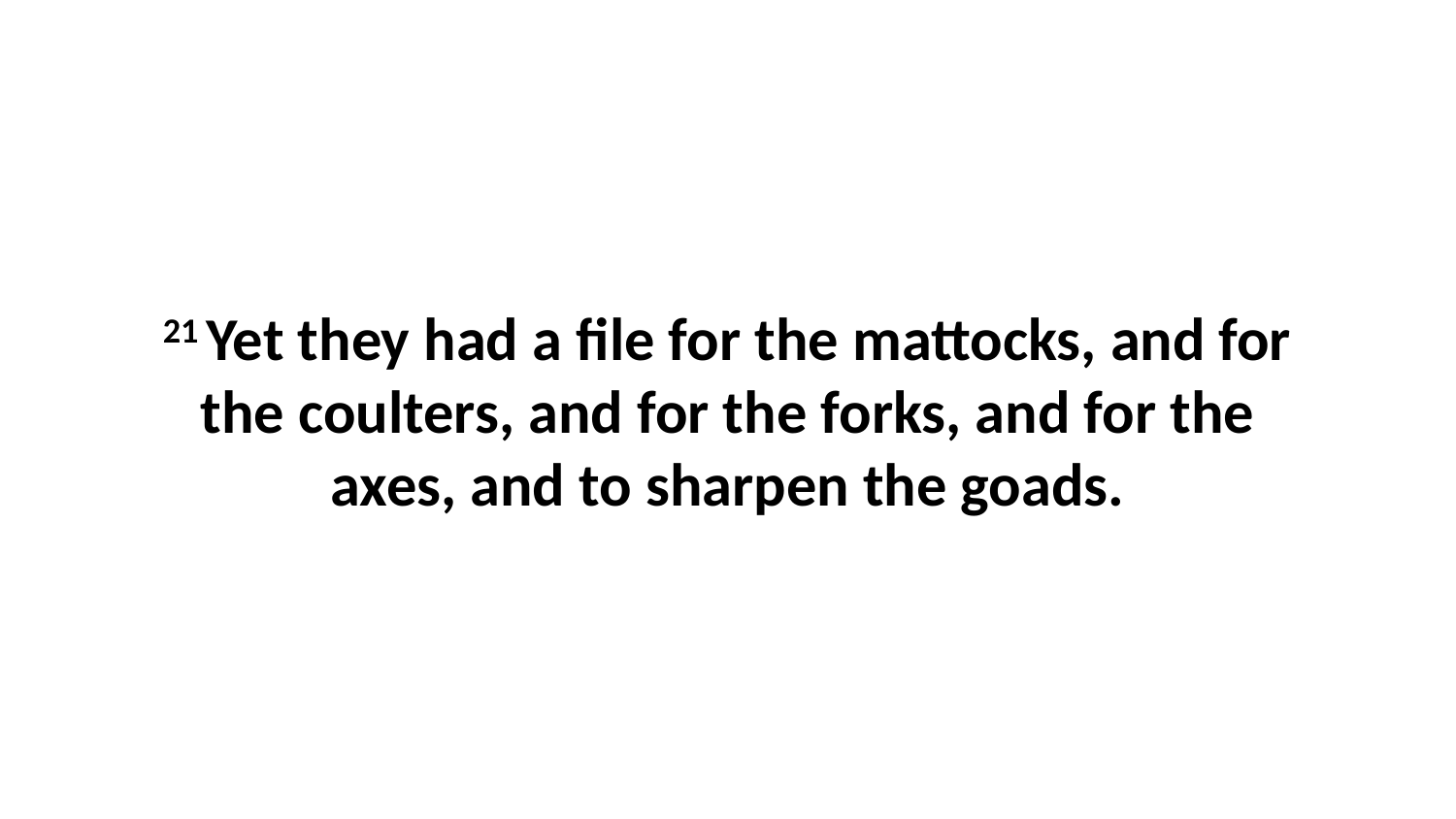

21 Yet they had a file for the mattocks, and for the coulters, and for the forks, and for the axes, and to sharpen the goads.